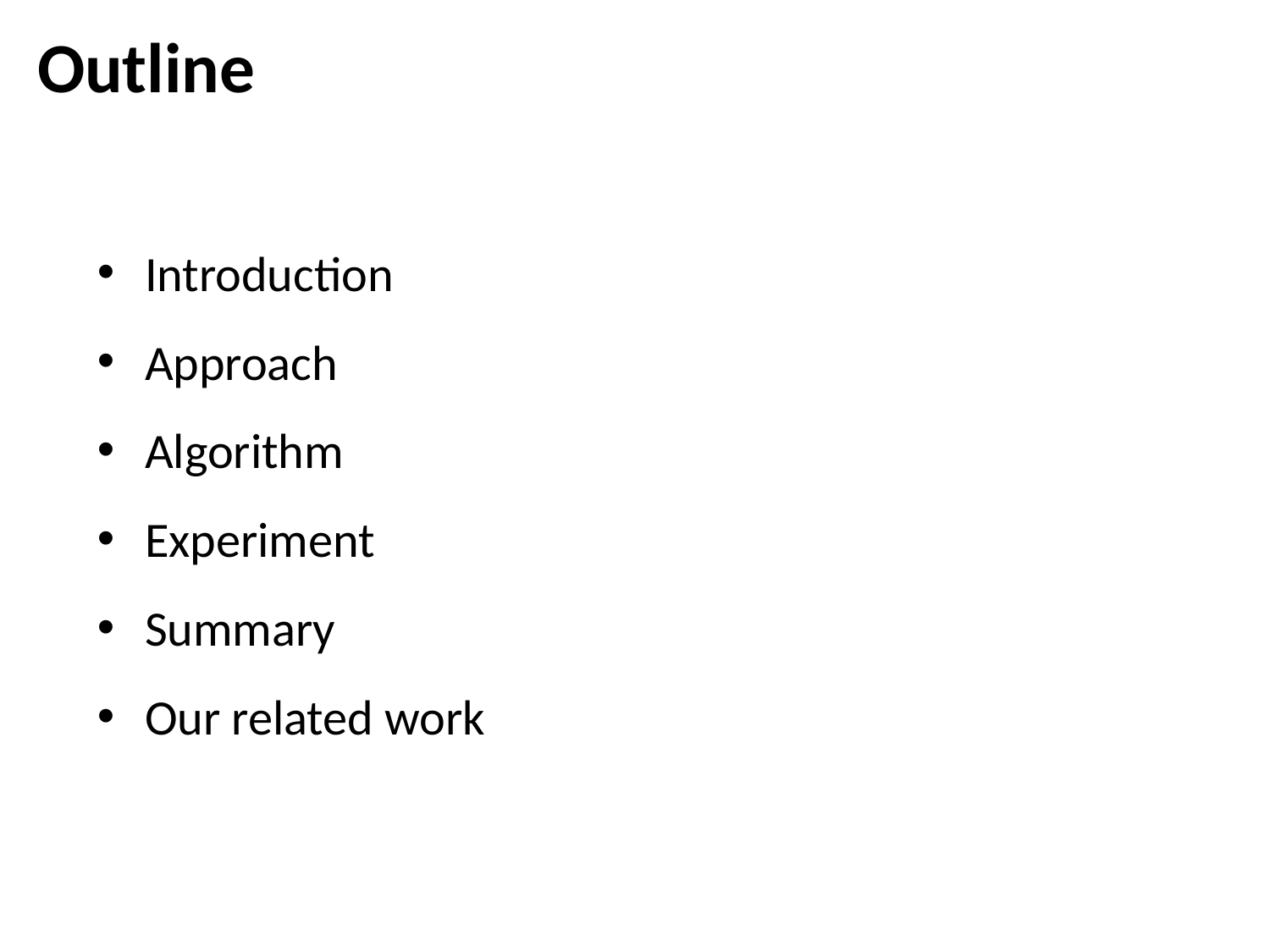

Outline
Introduction
Approach
Algorithm
Experiment
Summary
Our related work